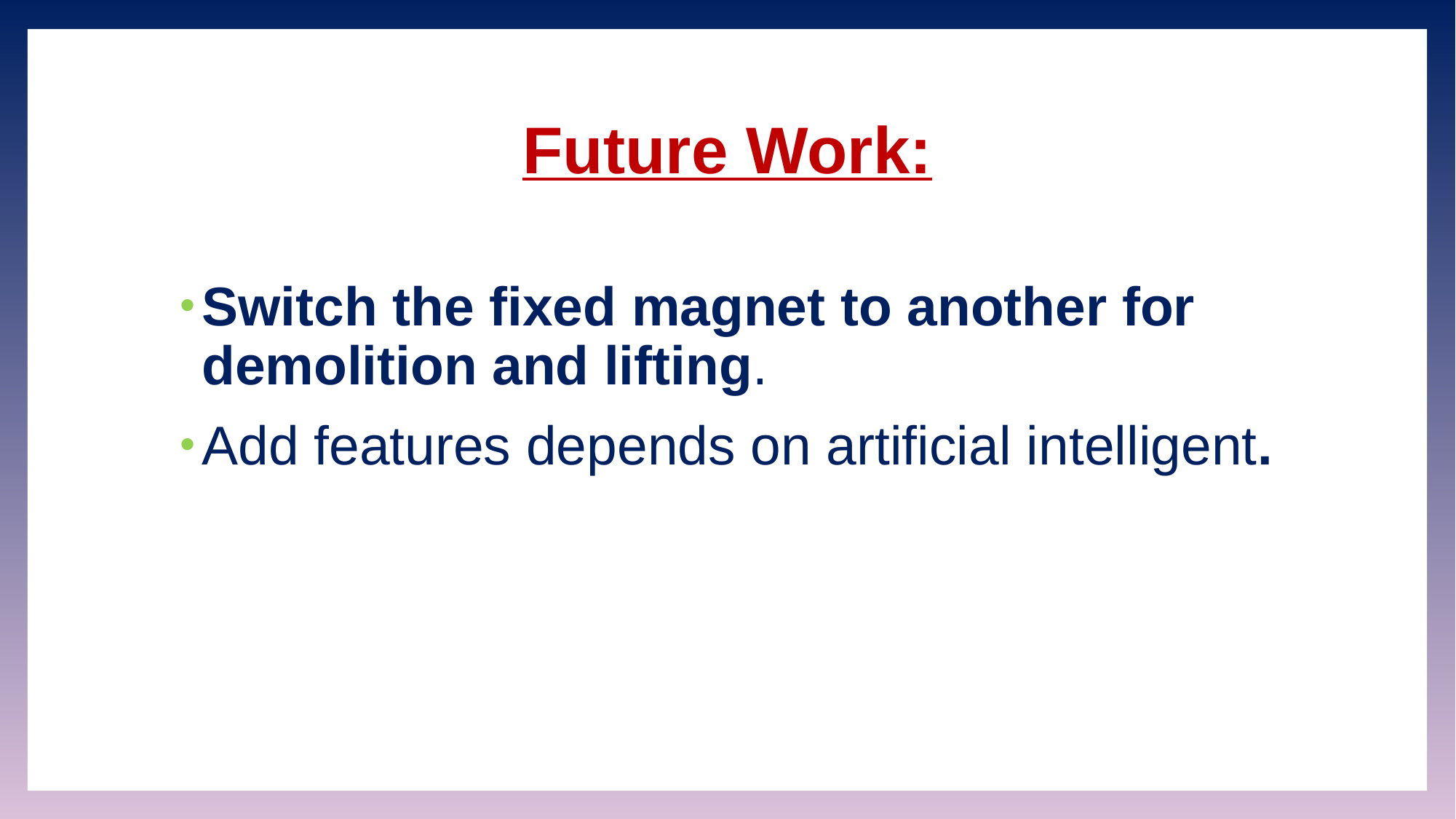

# Future Work:
Switch the fixed magnet to another for demolition and lifting.
Add features depends on artificial intelligent.